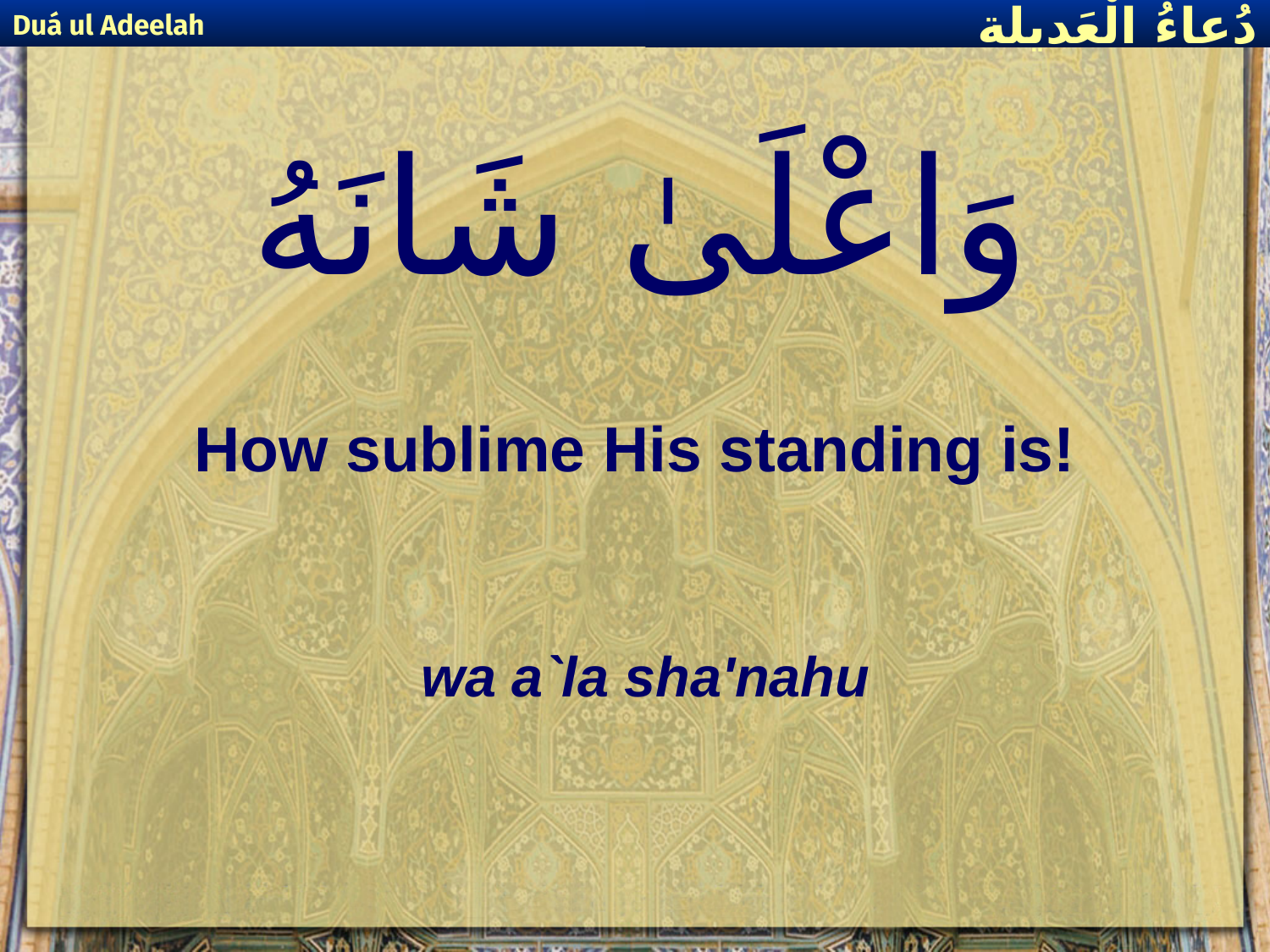

Duá ul Adeelah
دُعاءُ الْعَديلة
# وَاعْلَىٰ شَانَهُ
How sublime His standing is!
wa a`la sha'nahu